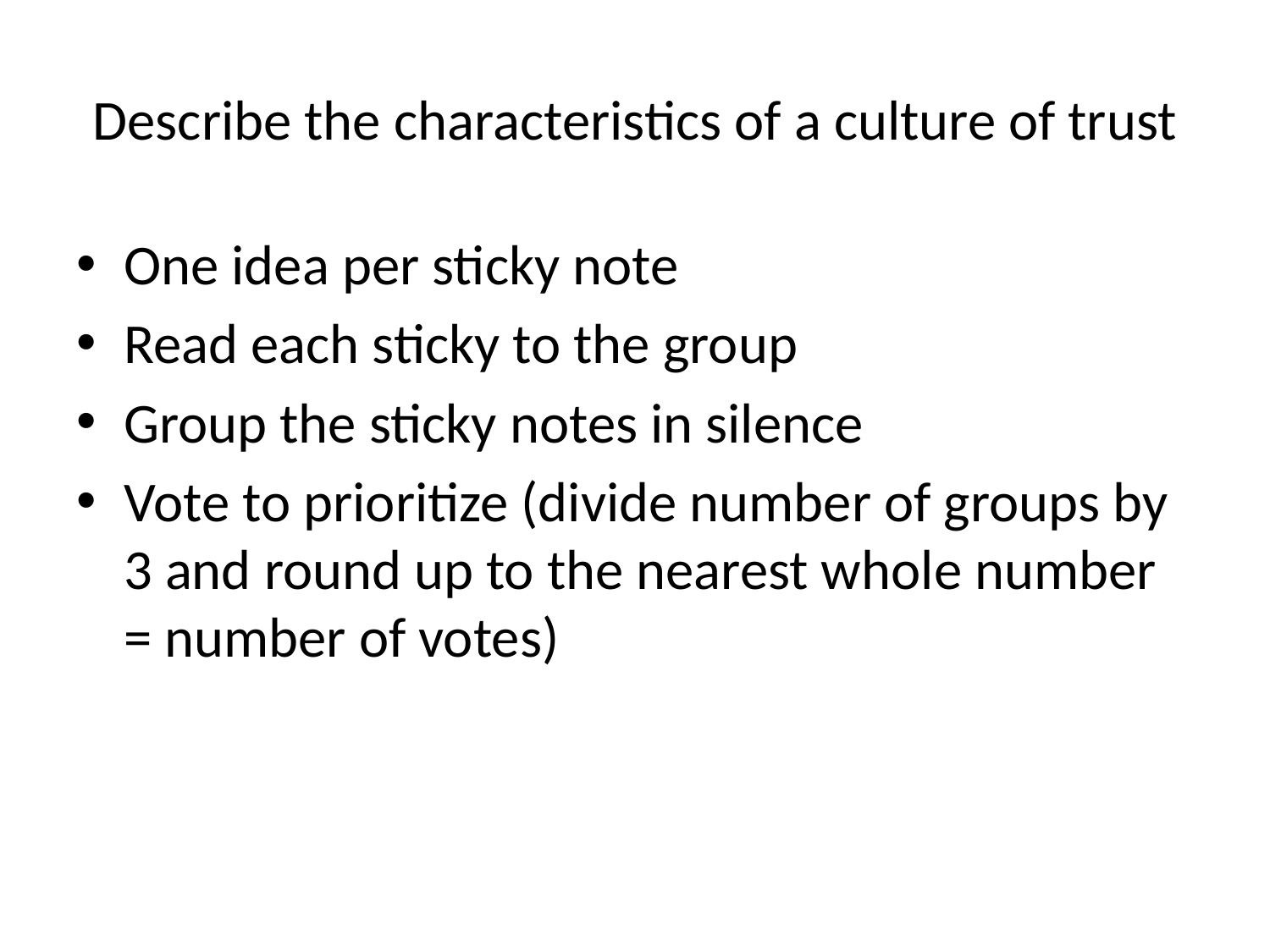

# Describe the characteristics of a culture of trust
One idea per sticky note
Read each sticky to the group
Group the sticky notes in silence
Vote to prioritize (divide number of groups by 3 and round up to the nearest whole number = number of votes)